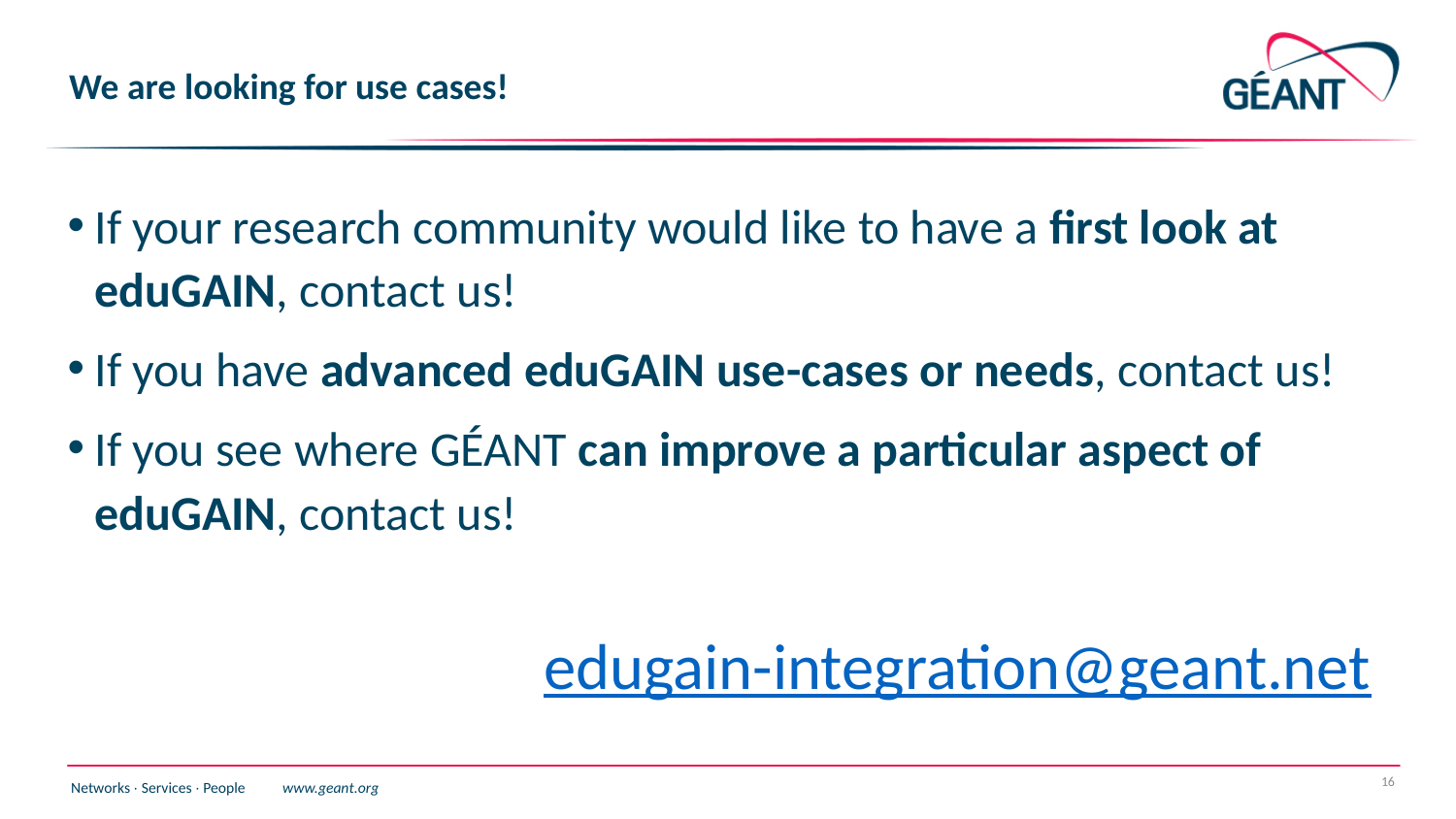

# We are looking for use cases!
If your research community would like to have a first look at eduGAIN, contact us!
If you have advanced eduGAIN use-cases or needs, contact us!
If you see where GÉANT can improve a particular aspect of eduGAIN, contact us!

edugain-integration@geant.net
16